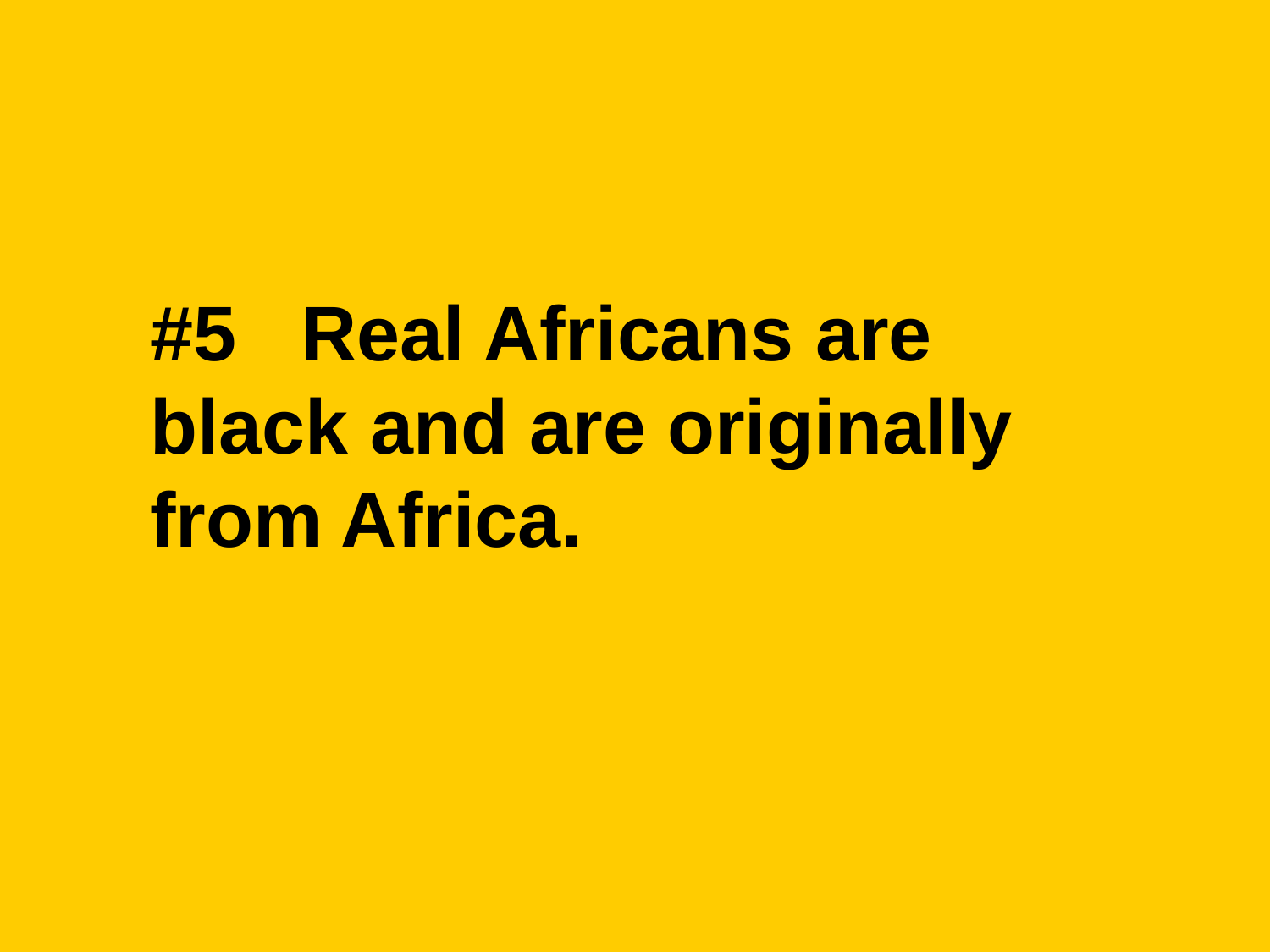

#5   Real Africans are black and are originally from Africa.